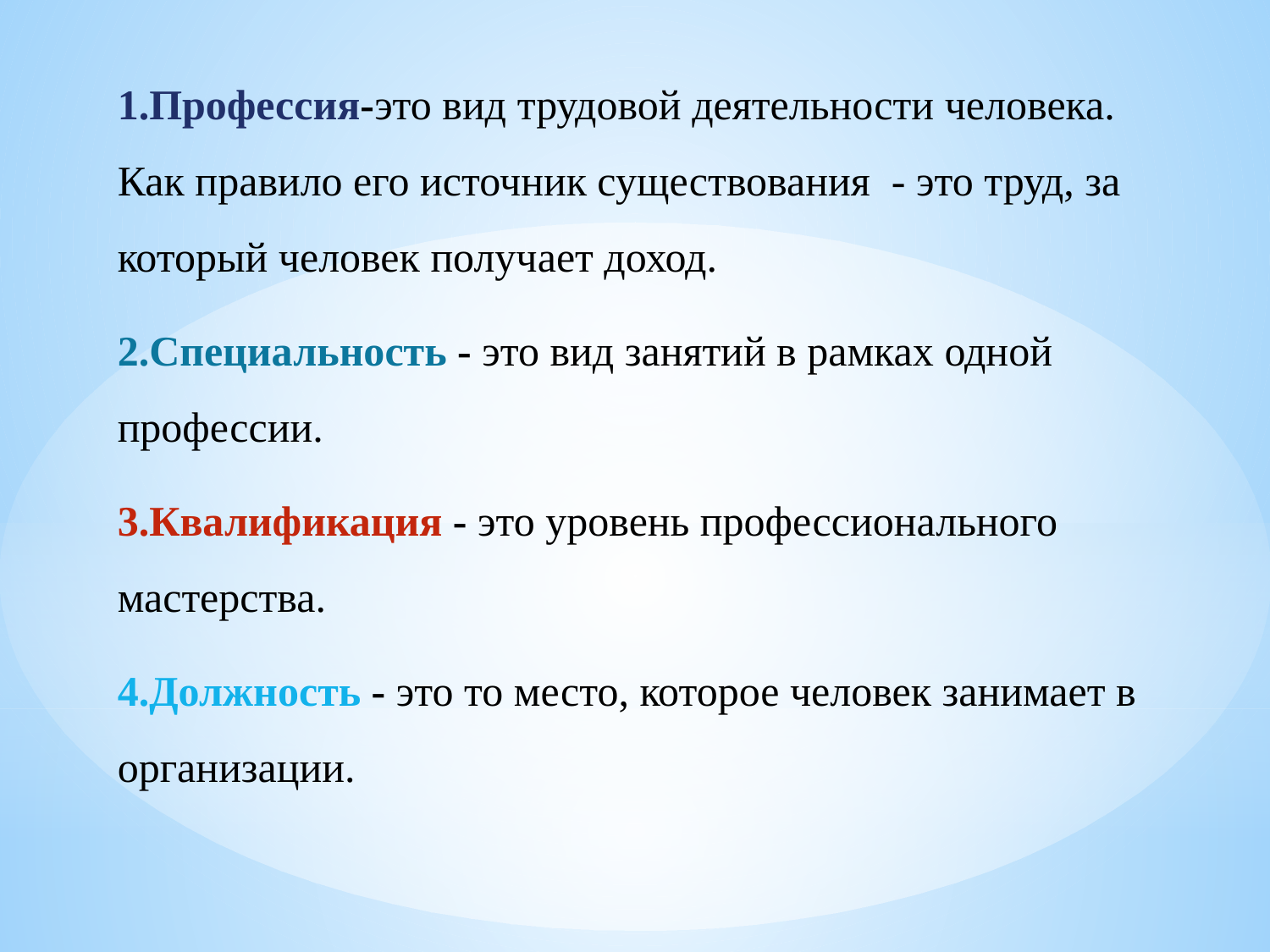

1.Профессия-это вид трудовой деятельности человека. Как правило его источник существования  - это труд, за который человек получает доход.
2.Специальность - это вид занятий в рамках одной профессии.
3.Квалификация - это уровень профессионального мастерства.
4.Должность - это то место, которое человек занимает в организации.